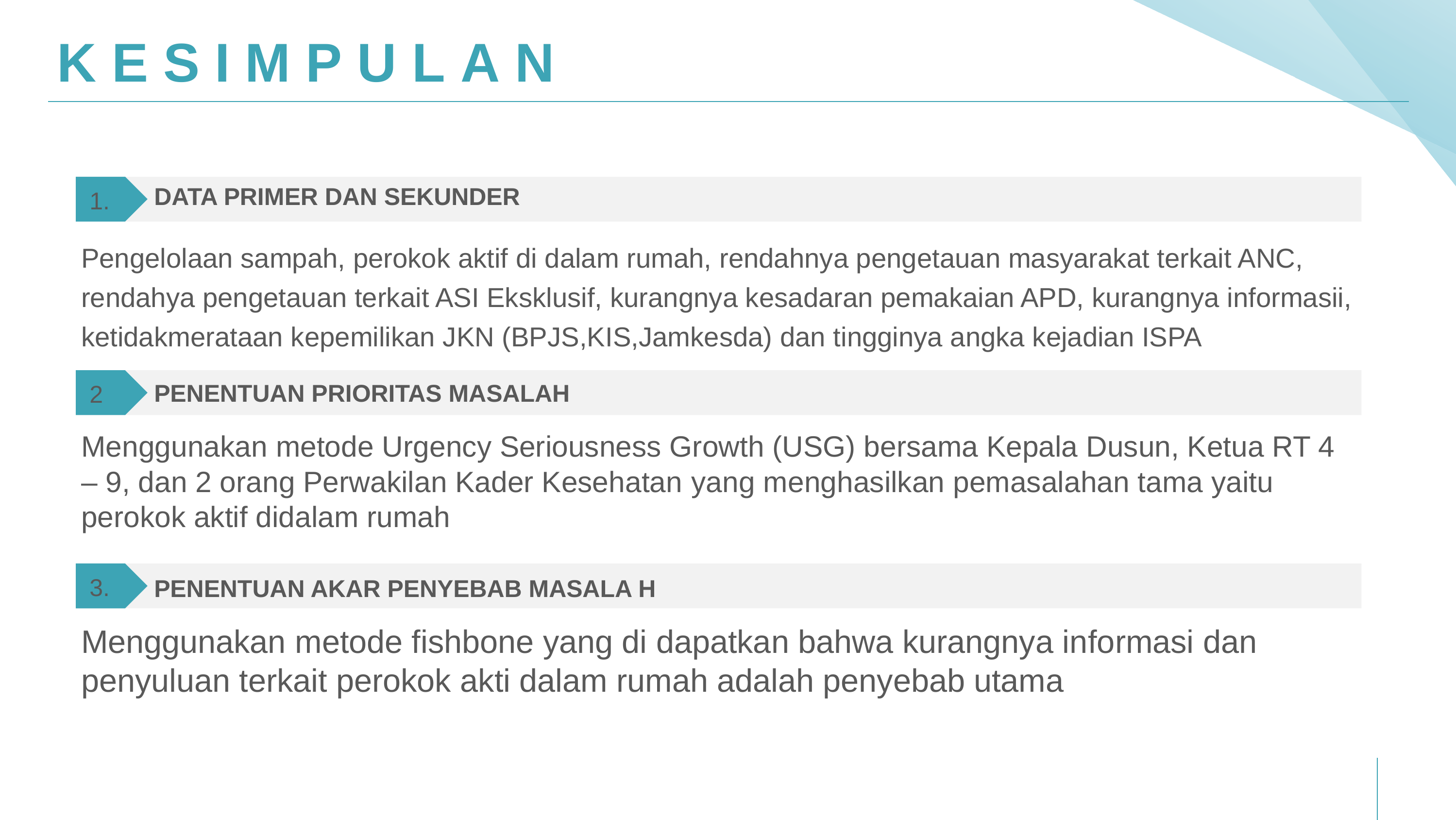

# KESIMPULAN
1.
DATA PRIMER DAN SEKUNDER
Pengelolaan sampah, perokok aktif di dalam rumah, rendahnya pengetauan masyarakat terkait ANC, rendahya pengetauan terkait ASI Eksklusif, kurangnya kesadaran pemakaian APD, kurangnya informasii, ketidakmerataan kepemilikan JKN (BPJS,KIS,Jamkesda) dan tingginya angka kejadian ISPA
2
PENENTUAN PRIORITAS MASALAH
Menggunakan metode Urgency Seriousness Growth (USG) bersama Kepala Dusun, Ketua RT 4 – 9, dan 2 orang Perwakilan Kader Kesehatan yang menghasilkan pemasalahan tama yaitu perokok aktif didalam rumah

3.
PENENTUAN AKAR PENYEBAB MASALA H
Menggunakan metode fishbone yang di dapatkan bahwa kurangnya informasi dan penyuluan terkait perokok akti dalam rumah adalah penyebab utama